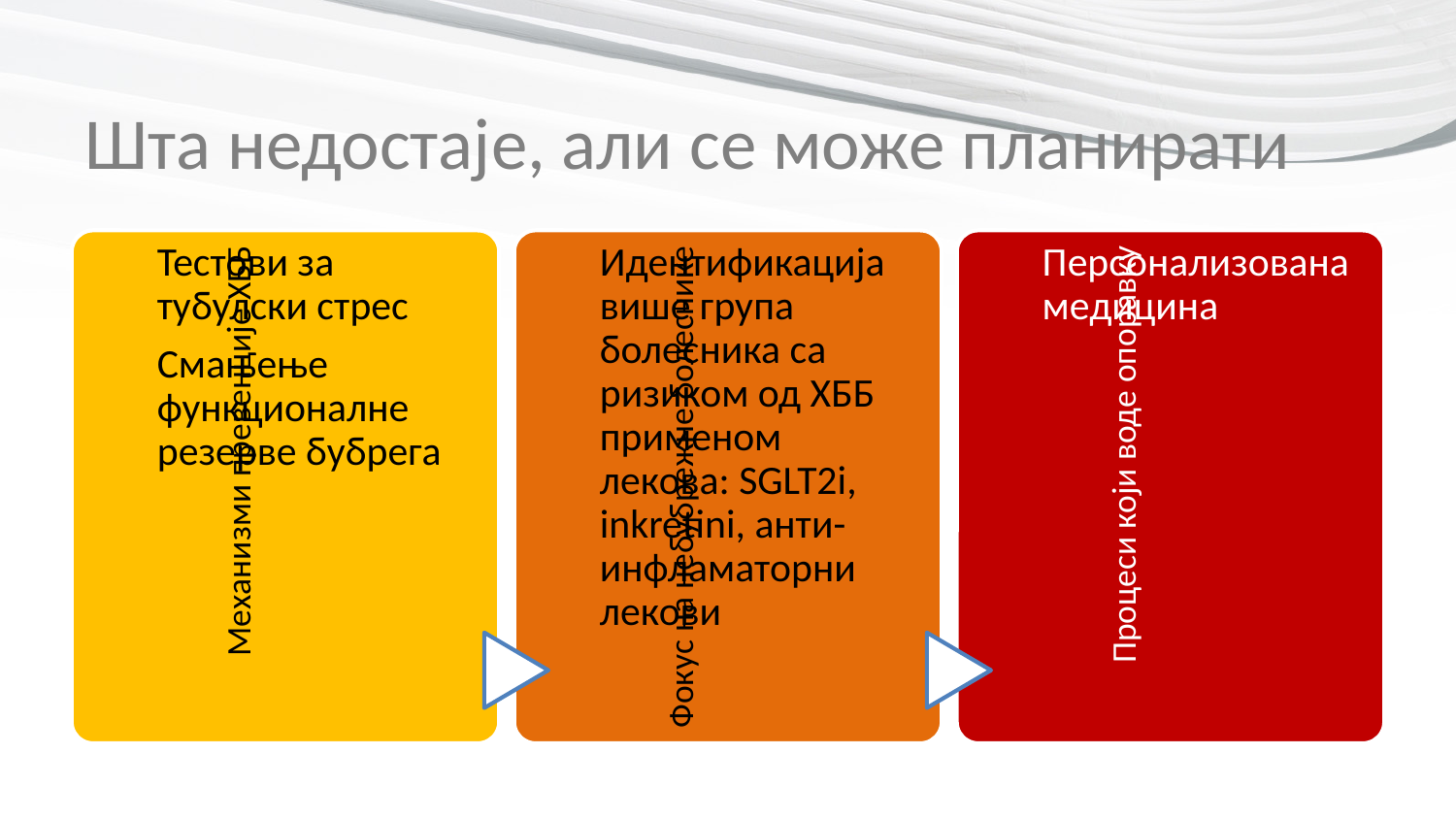

# Шта недостаје, али се може планирати
Механизми превенције ХББ
Тестови за тубулски стрес
Смањење функционалне резерве бубрега
Фокус на небубрежне болеснике
Идентификација више група болесника са ризиком од ХББ применом лекова: SGLT2i, inkretini, анти-инфламаторни лекови
Процеси који воде опоравку
Персонализована медицина